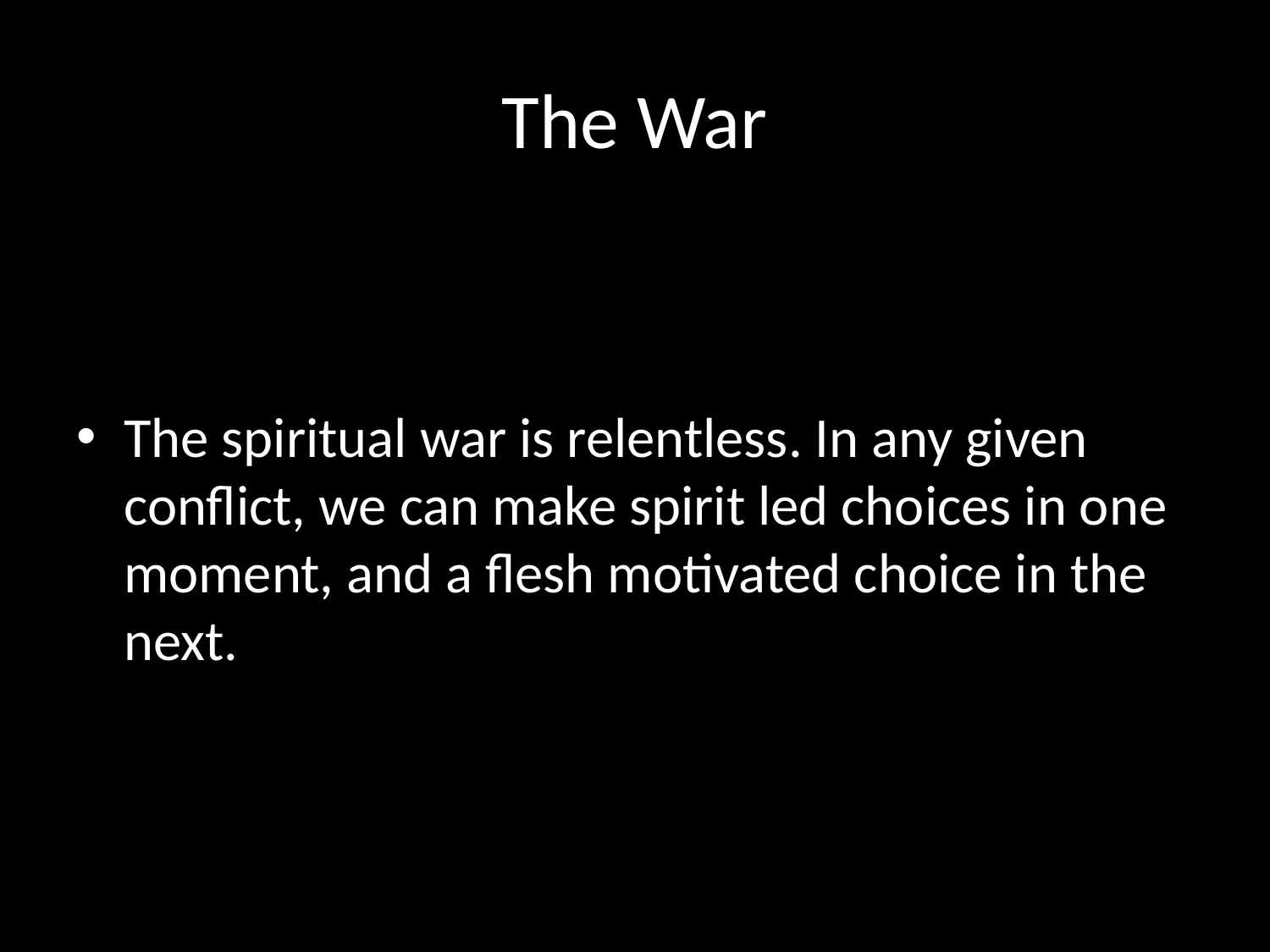

# The War
The spiritual war is relentless. In any given conflict, we can make spirit led choices in one moment, and a flesh motivated choice in the next.